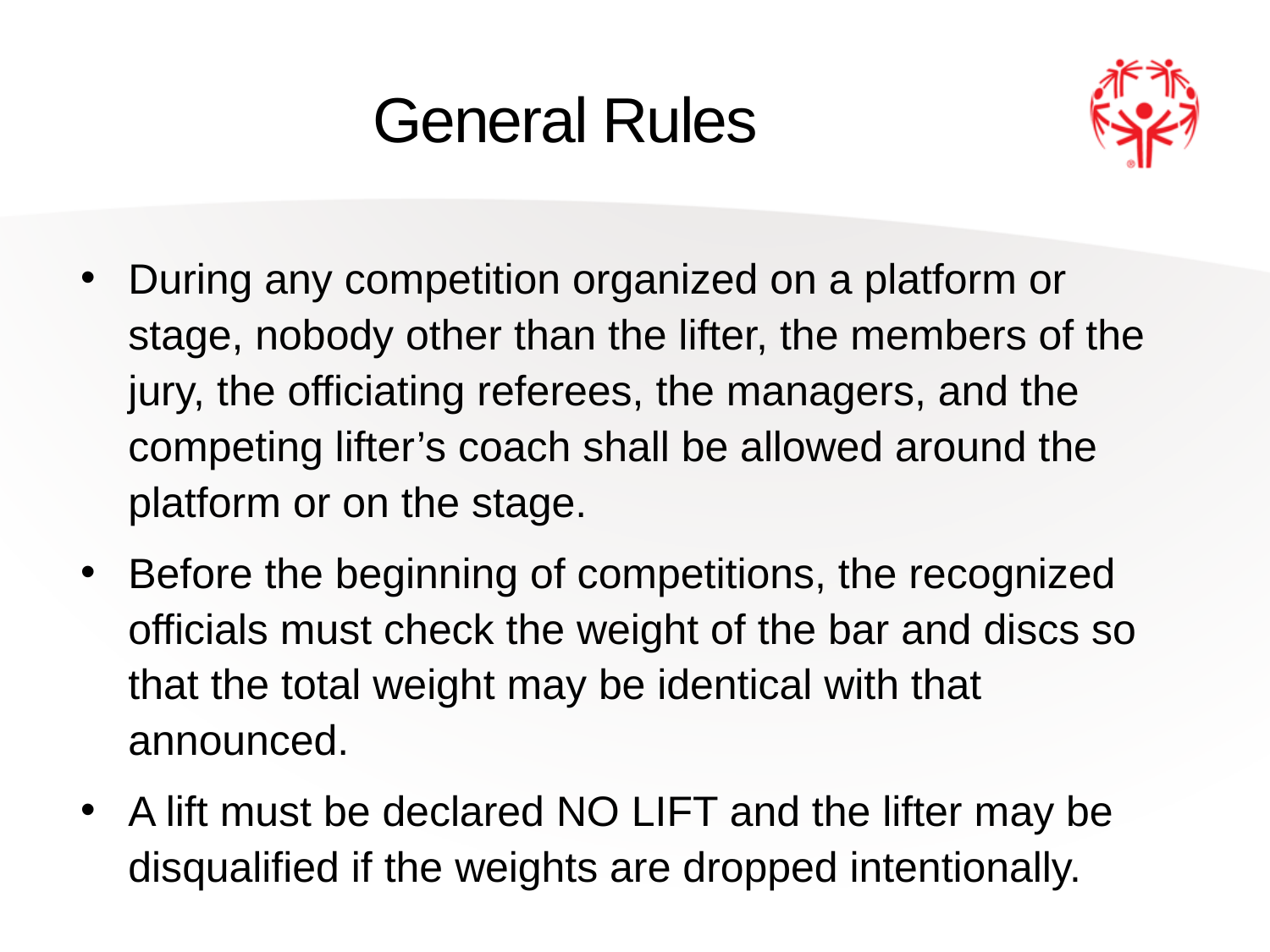

# General Rules
During any competition organized on a platform or stage, nobody other than the lifter, the members of the jury, the officiating referees, the managers, and the competing lifter’s coach shall be allowed around the platform or on the stage.
Before the beginning of competitions, the recognized officials must check the weight of the bar and discs so that the total weight may be identical with that announced.
A lift must be declared NO LIFT and the lifter may be disqualified if the weights are dropped intentionally.